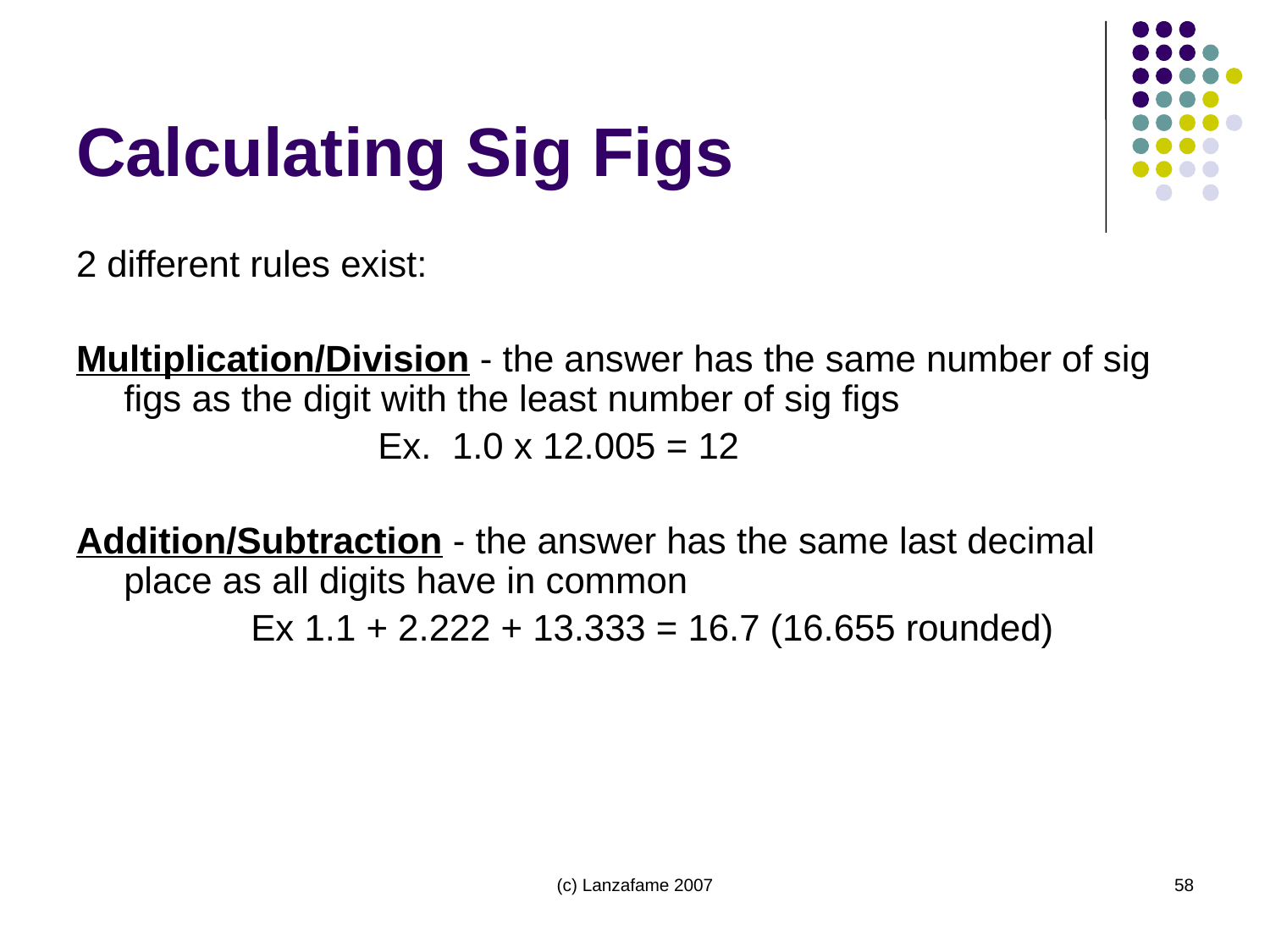

# Calculating Sig Figs
2 different rules exist:

Multiplication/Division - the answer has the same number of sig figs as the digit with the least number of sig figs
			Ex.  1.0 x 12.005 = 12

Addition/Subtraction - the answer has the same last decimal place as all digits have in common
		Ex 1.1 + 2.222 + 13.333 = 16.7 (16.655 rounded)
(c) Lanzafame 2007
58